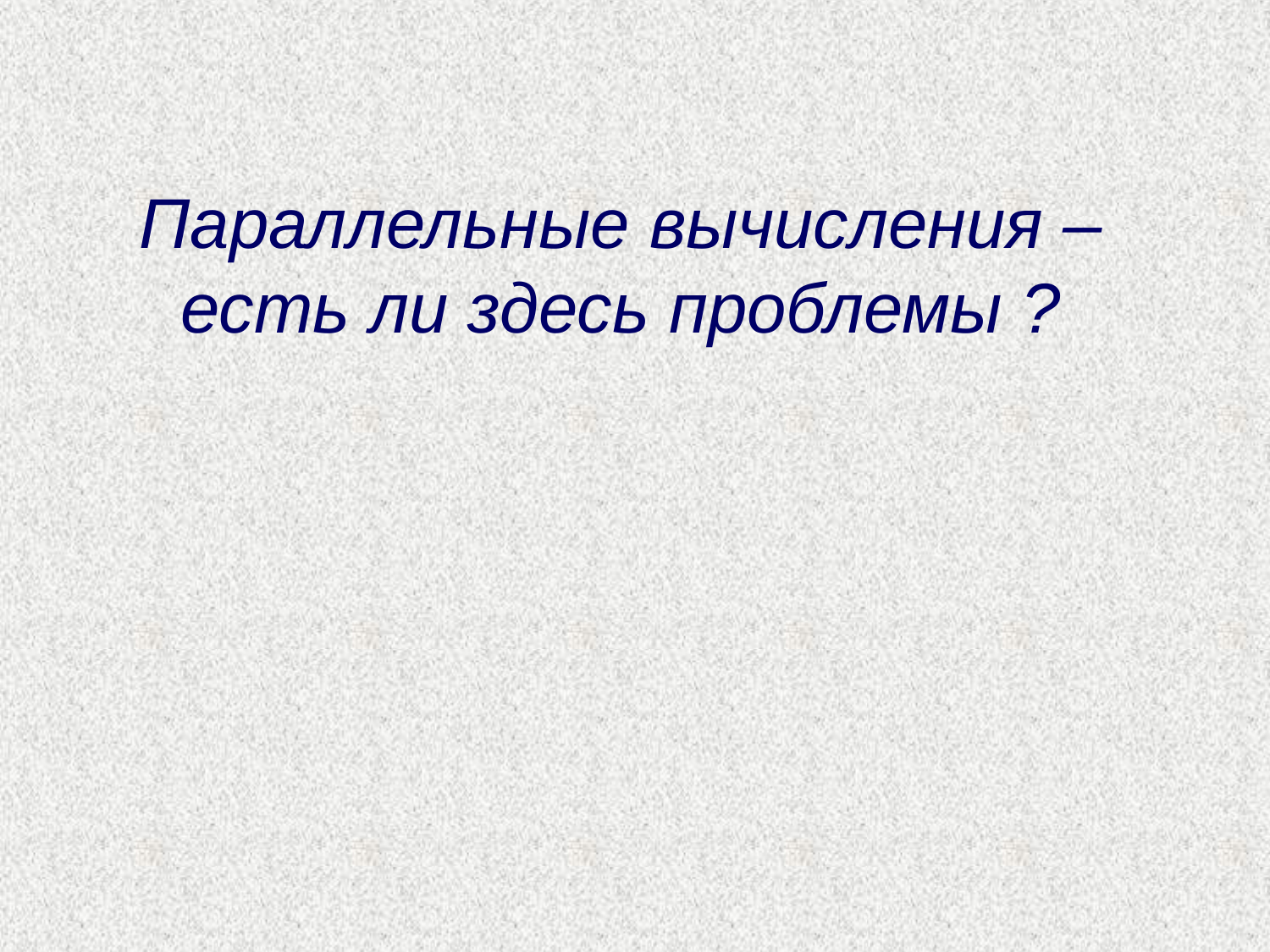

# Параллельные вычисления – есть ли здесь проблемы ?